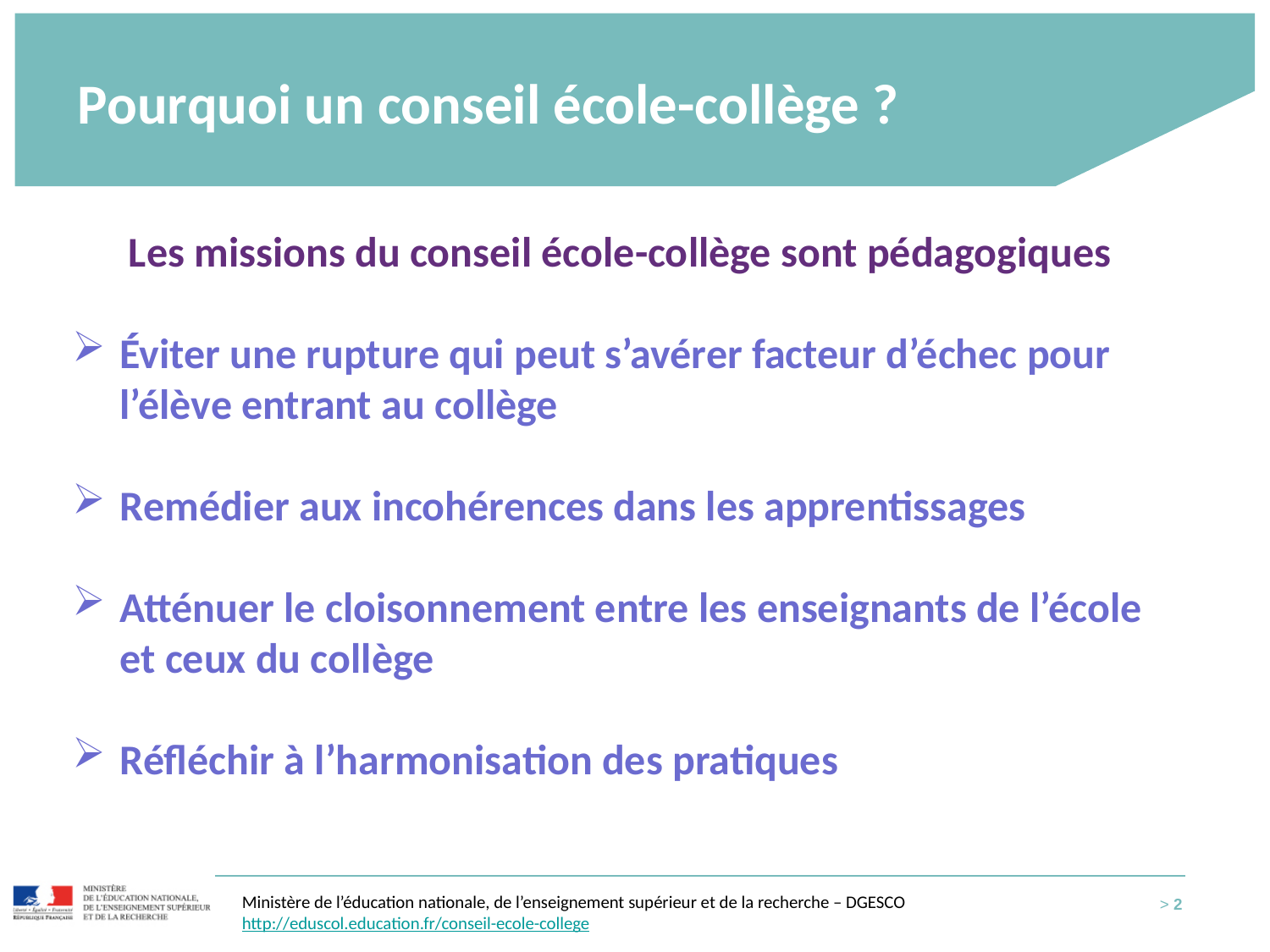

# Pourquoi un conseil école-collège ?
Les missions du conseil école-collège sont pédagogiques

Éviter une rupture qui peut s’avérer facteur d’échec pour l’élève entrant au collège

Remédier aux incohérences dans les apprentissages

Atténuer le cloisonnement entre les enseignants de l’école et ceux du collège

Réfléchir à l’harmonisation des pratiques

Ministère de l’éducation nationale, de l’enseignement supérieur et de la recherche – DGESCO
http://eduscol.education.fr/conseil-ecole-college
> 2